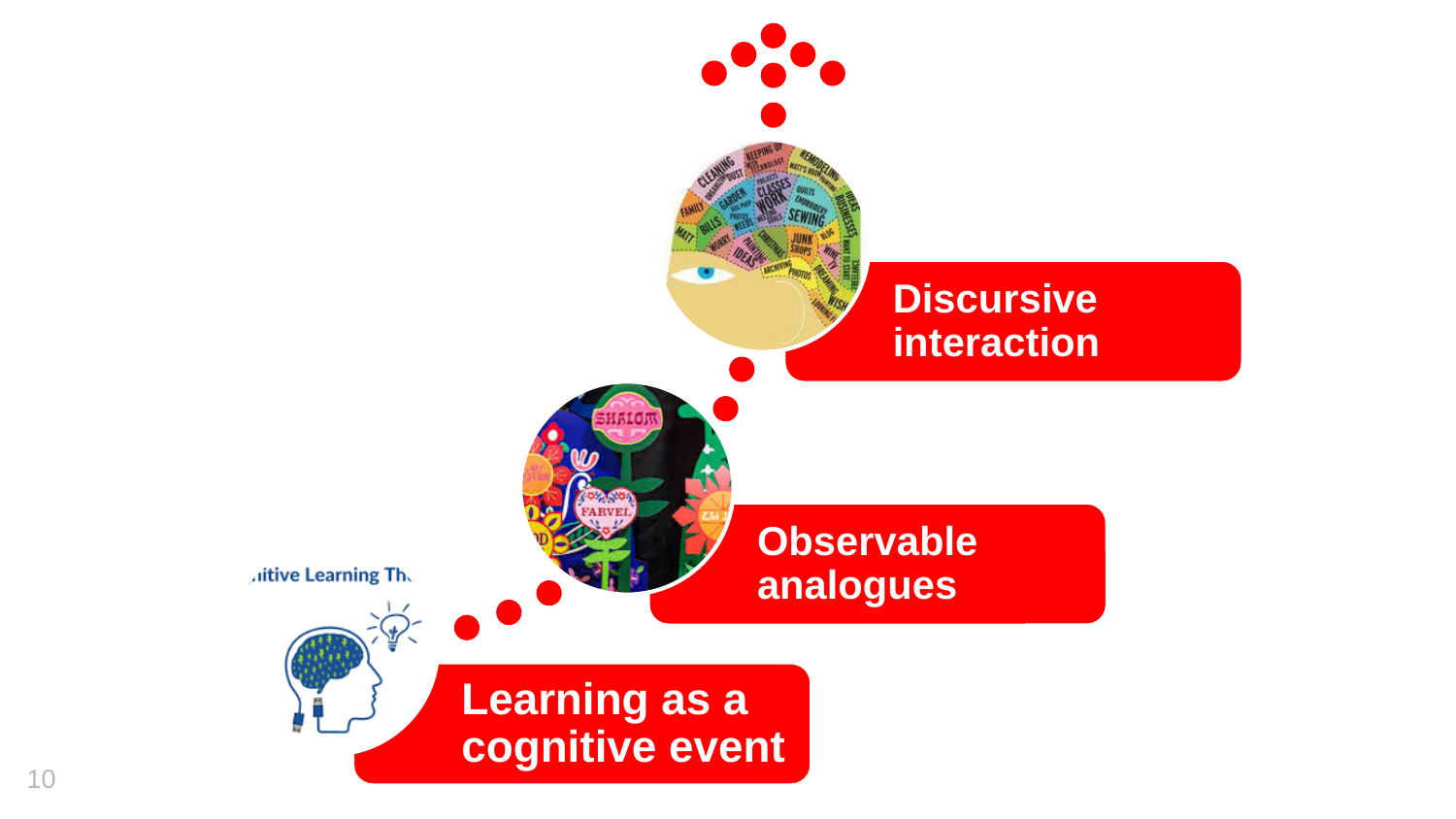

Learning as a cognitive event
Observable analogues
Discursive interaction
10